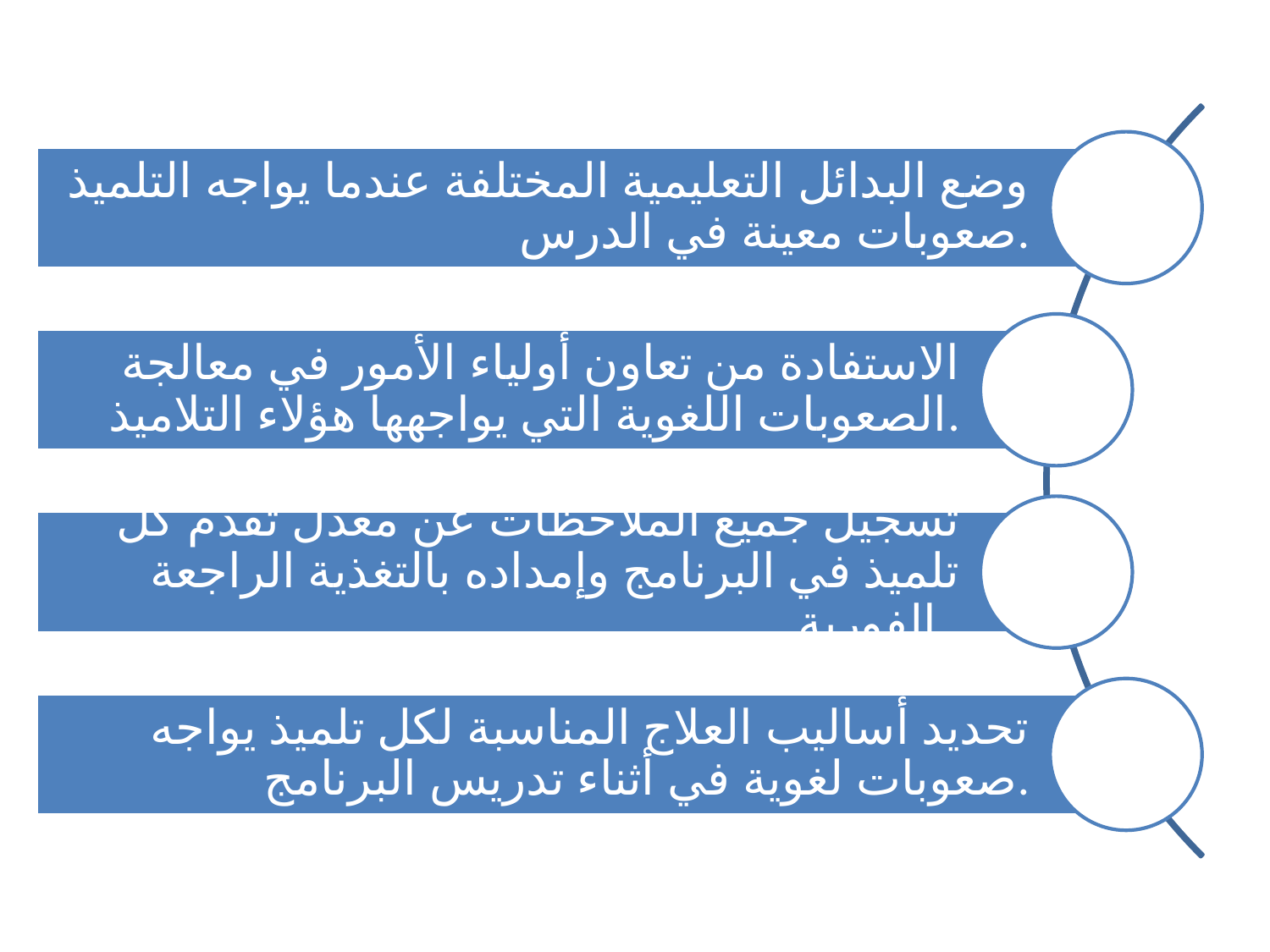

وضع البدائل التعليمية المختلفة عندما يواجه التلميذ صعوبات معينة في الدرس.
الاستفادة من تعاون أولياء الأمور في معالجة الصعوبات اللغوية التي يواجهها هؤلاء التلاميذ.
تسجيل جميع الملاحظات عن معدل تقدم كل تلميذ في البرنامج وإمداده بالتغذية الراجعة الفورية.
تحديد أساليب العلاج المناسبة لكل تلميذ يواجه صعوبات لغوية في أثناء تدريس البرنامج.